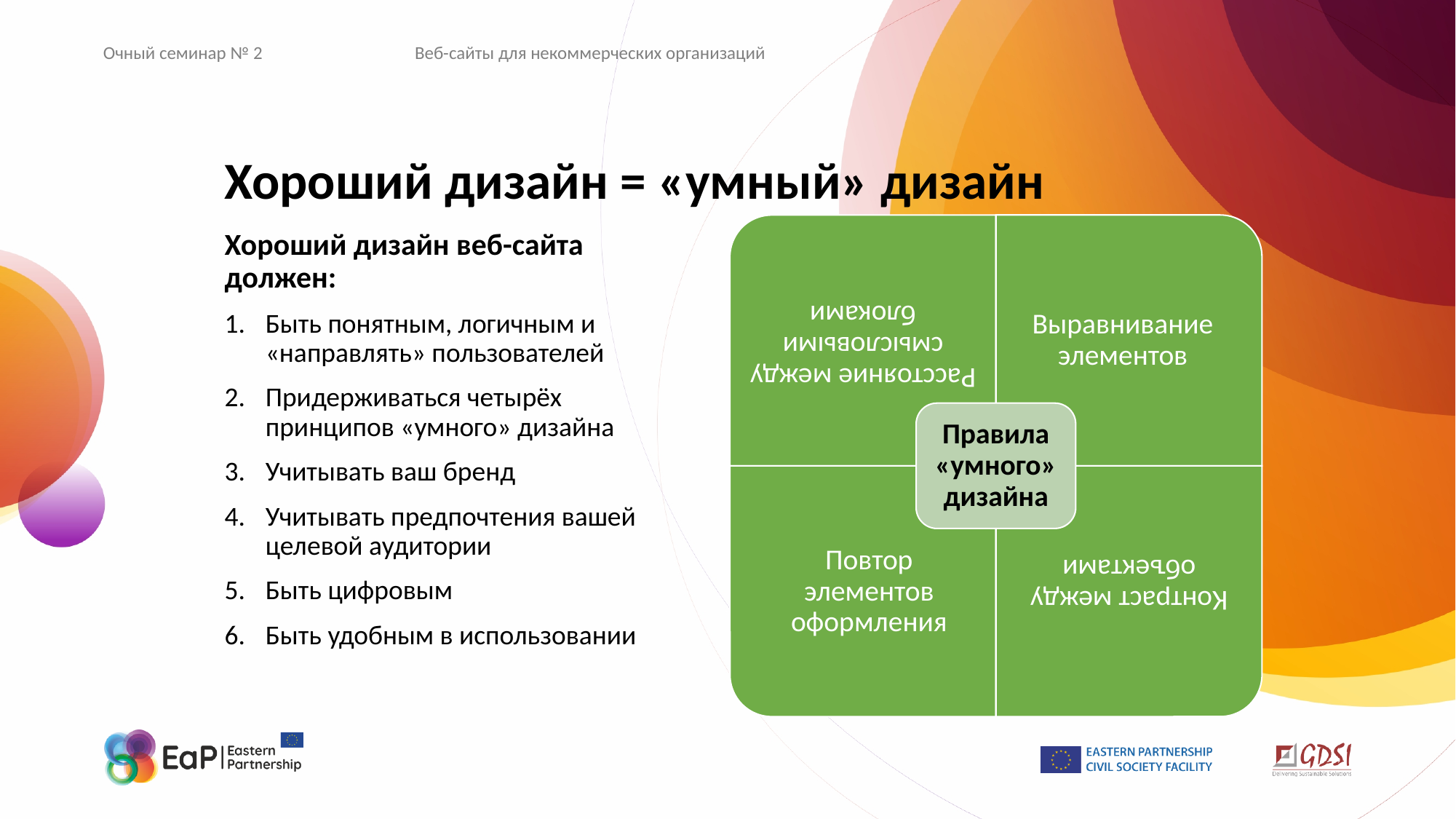

Очный семинар № 2
Веб-сайты для некоммерческих организаций
# Хороший дизайн = «умный» дизайн
Расстояние между смысловыми блоками
Выравнивание элементов
Повтор элементов оформления
Контраст между объектами
Правила «умного» дизайна
Хороший дизайн веб-сайта должен:
Быть понятным, логичным и «направлять» пользователей
Придерживаться четырёх принципов «умного» дизайна
Учитывать ваш бренд
Учитывать предпочтения вашей целевой аудитории
Быть цифровым
Быть удобным в использовании